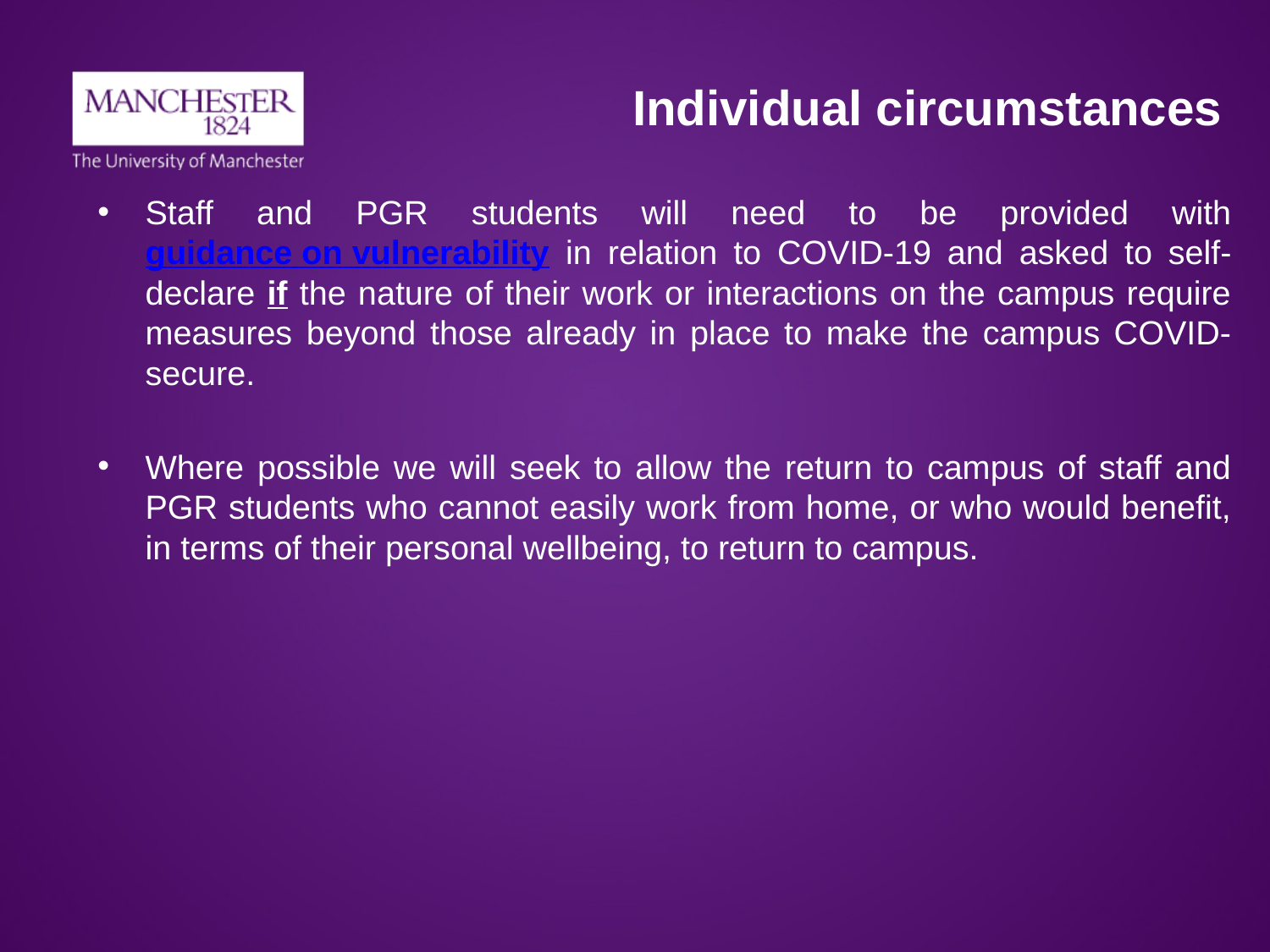

# Individual circumstances
Staff and PGR students will need to be provided with guidance on vulnerability in relation to COVID-19 and asked to self-declare if the nature of their work or interactions on the campus require measures beyond those already in place to make the campus COVID-secure.

Where possible we will seek to allow the return to campus of staff and PGR students who cannot easily work from home, or who would benefit, in terms of their personal wellbeing, to return to campus.